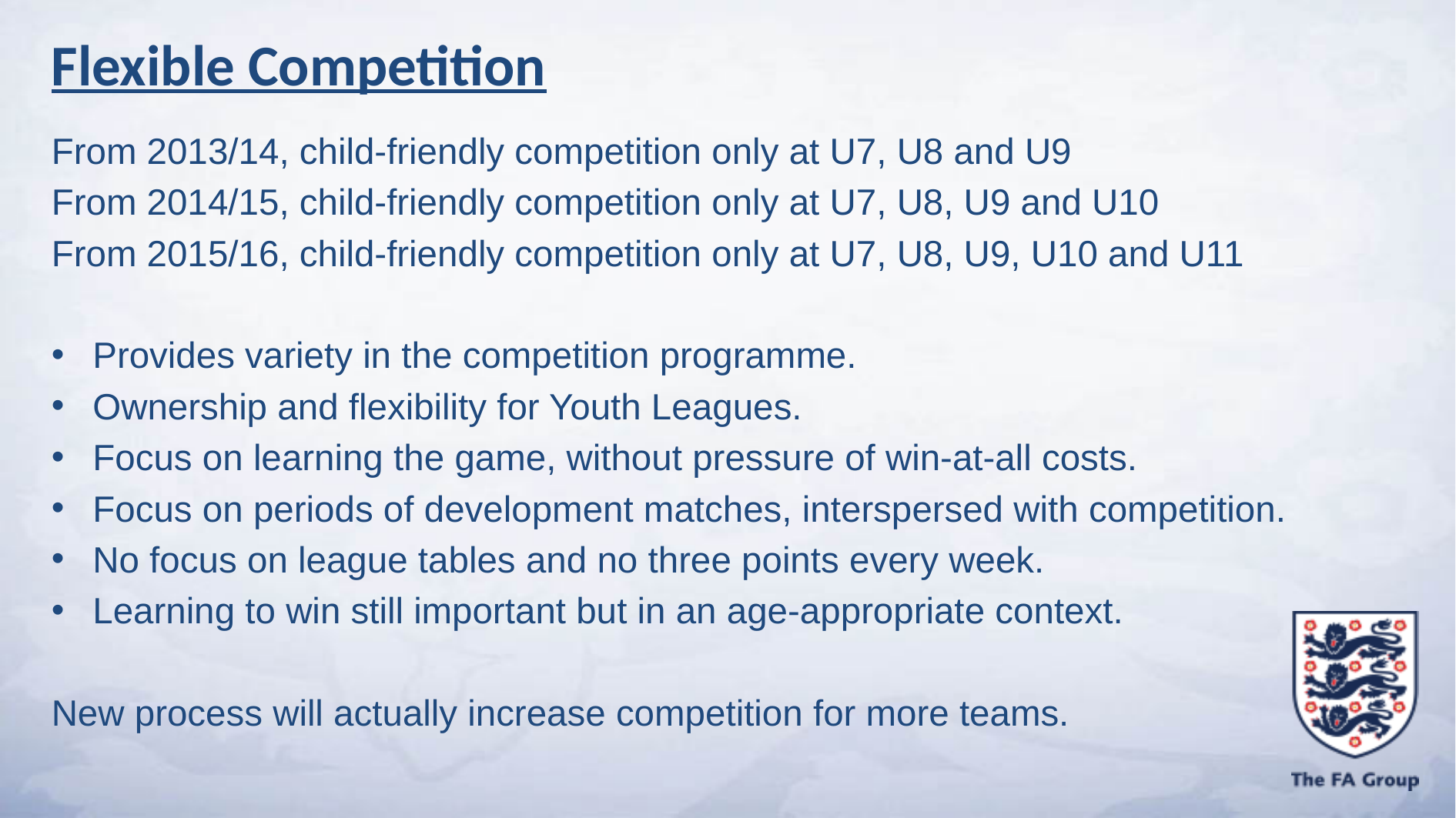

Flexible Competition
From 2013/14, child-friendly competition only at U7, U8 and U9
From 2014/15, child-friendly competition only at U7, U8, U9 and U10
From 2015/16, child-friendly competition only at U7, U8, U9, U10 and U11

Provides variety in the competition programme.
Ownership and flexibility for Youth Leagues.
Focus on learning the game, without pressure of win-at-all costs.
Focus on periods of development matches, interspersed with competition.
No focus on league tables and no three points every week.
Learning to win still important but in an age-appropriate context.

New process will actually increase competition for more teams.